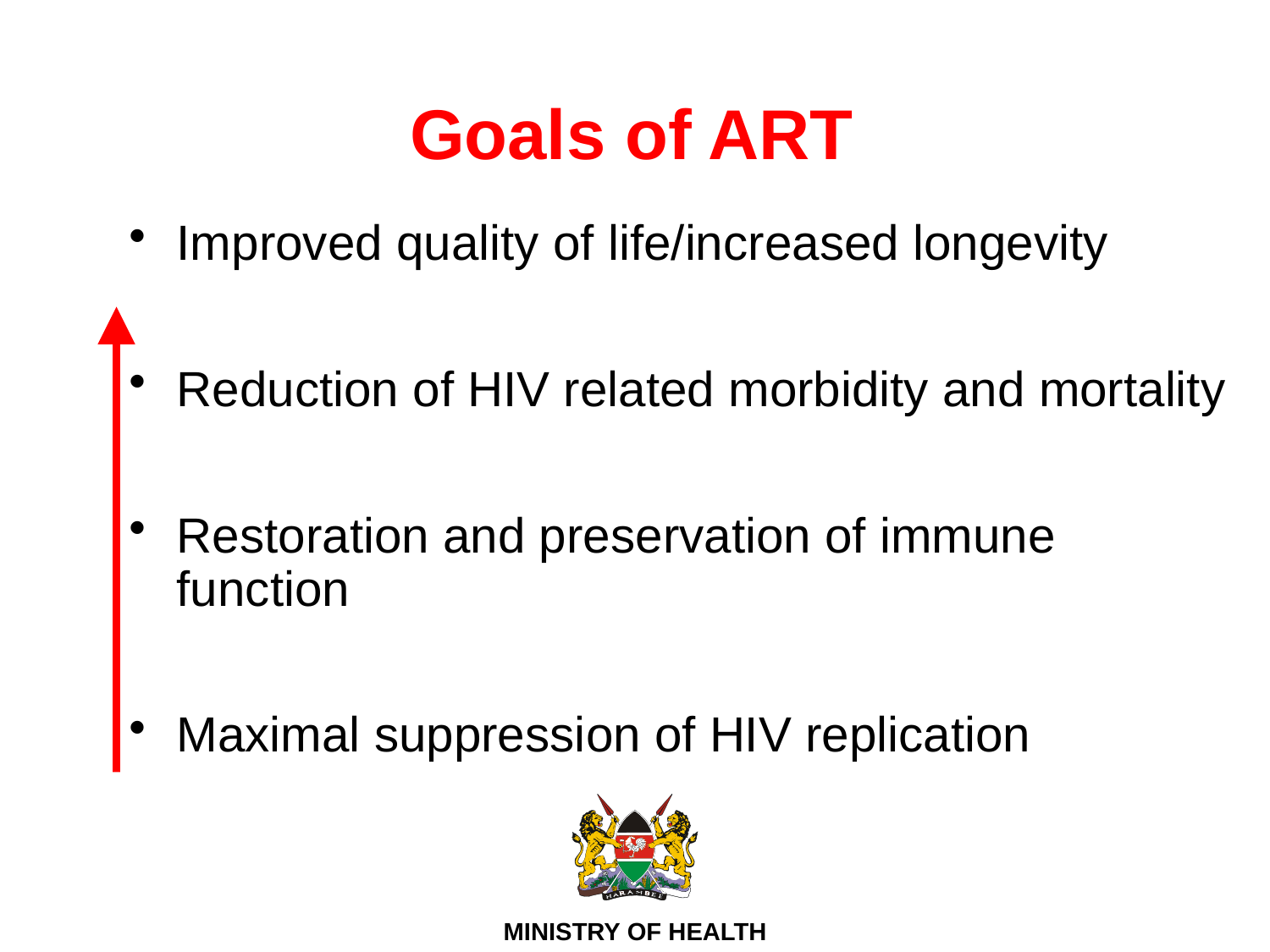

# Goals of ART
Improved quality of life/increased longevity

Reduction of HIV related morbidity and mortality

Restoration and preservation of immune function

Maximal suppression of HIV replication